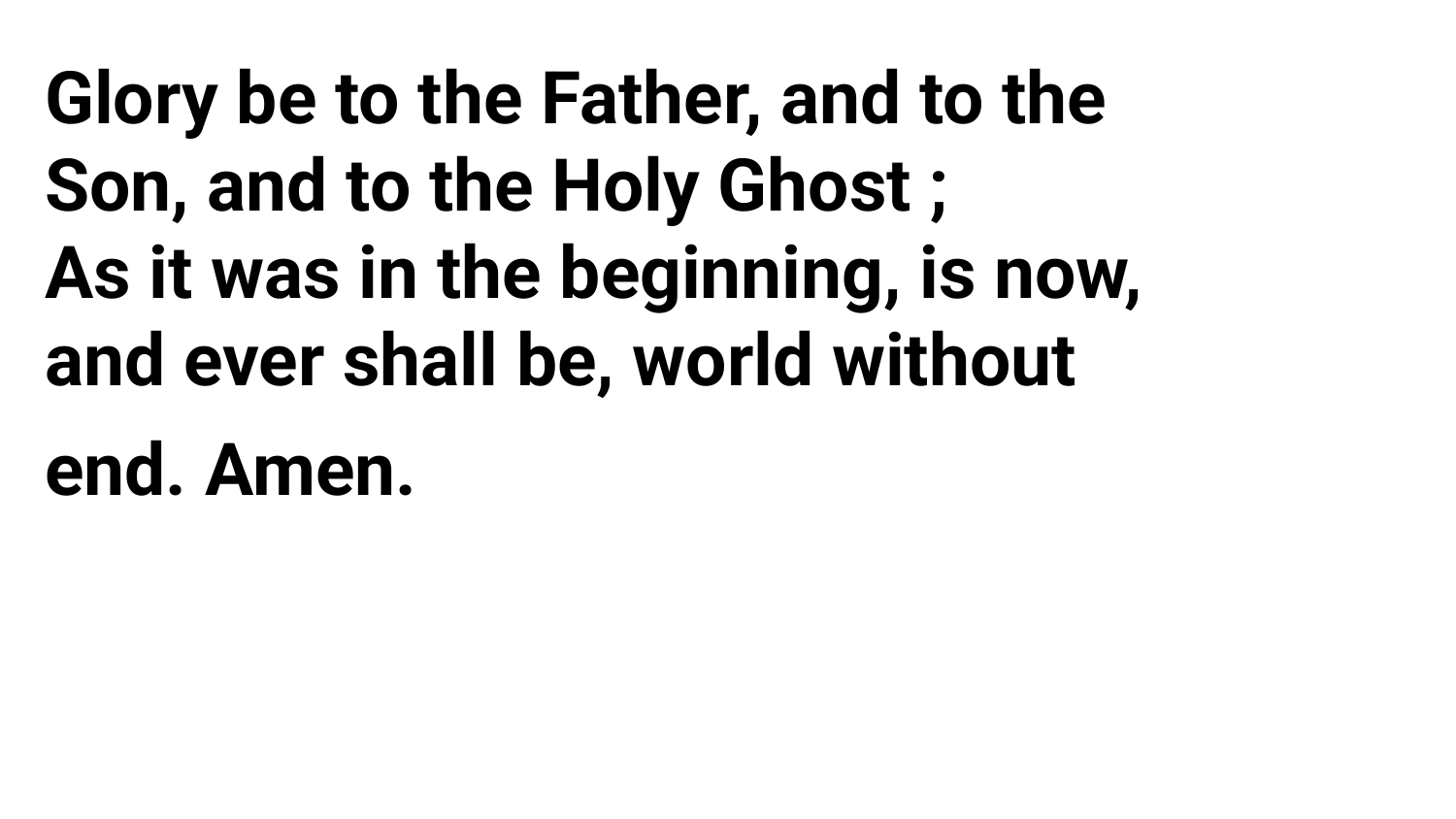

Glory be to the Father, and to the
Son, and to the Holy Ghost ;
As it was in the beginning, is now,
and ever shall be, world without
end. Amen.